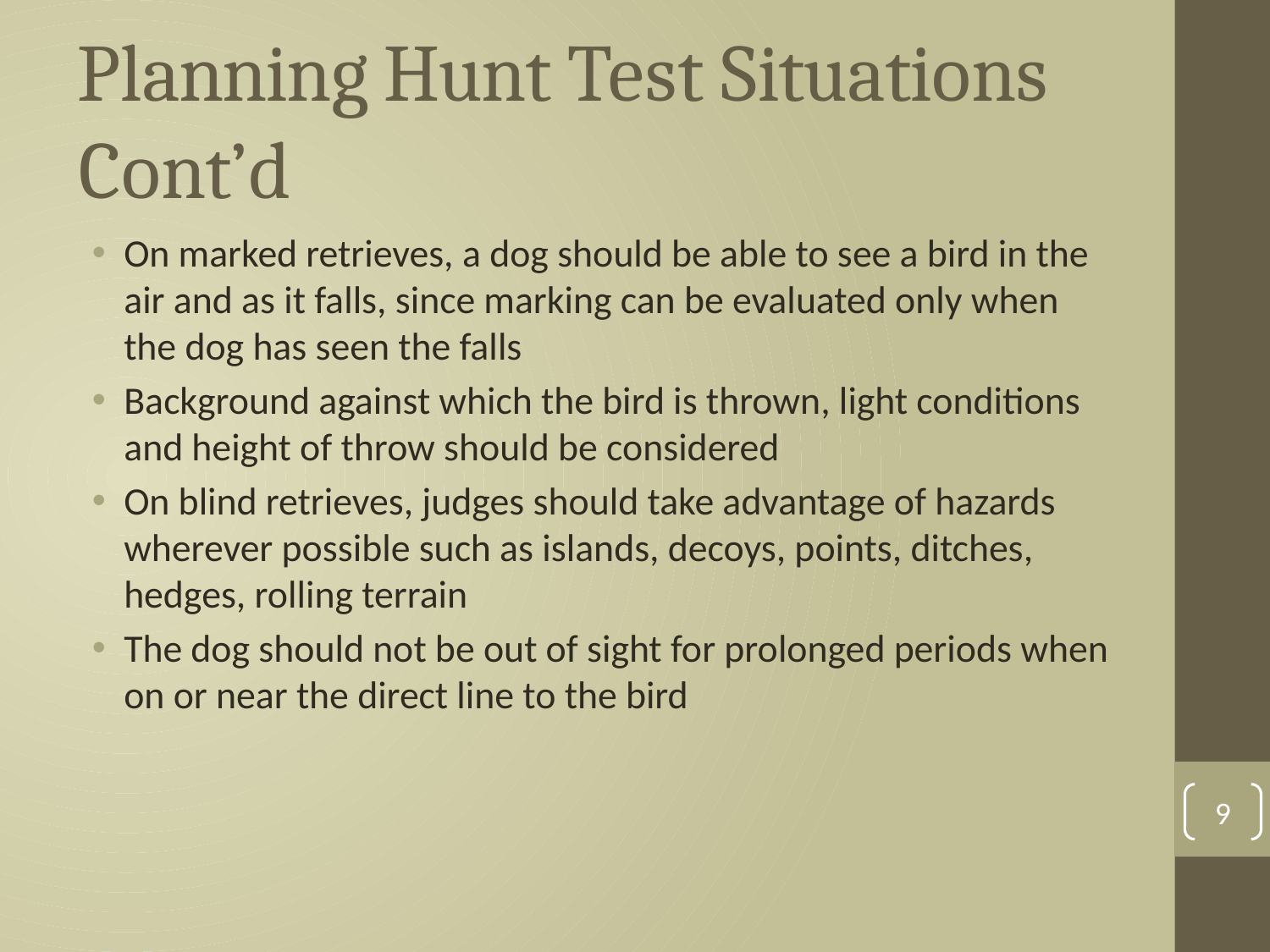

# Planning Hunt Test Situations Cont’d
On marked retrieves, a dog should be able to see a bird in the air and as it falls, since marking can be evaluated only when the dog has seen the falls
Background against which the bird is thrown, light conditions and height of throw should be considered
On blind retrieves, judges should take advantage of hazards wherever possible such as islands, decoys, points, ditches, hedges, rolling terrain
The dog should not be out of sight for prolonged periods when on or near the direct line to the bird
9